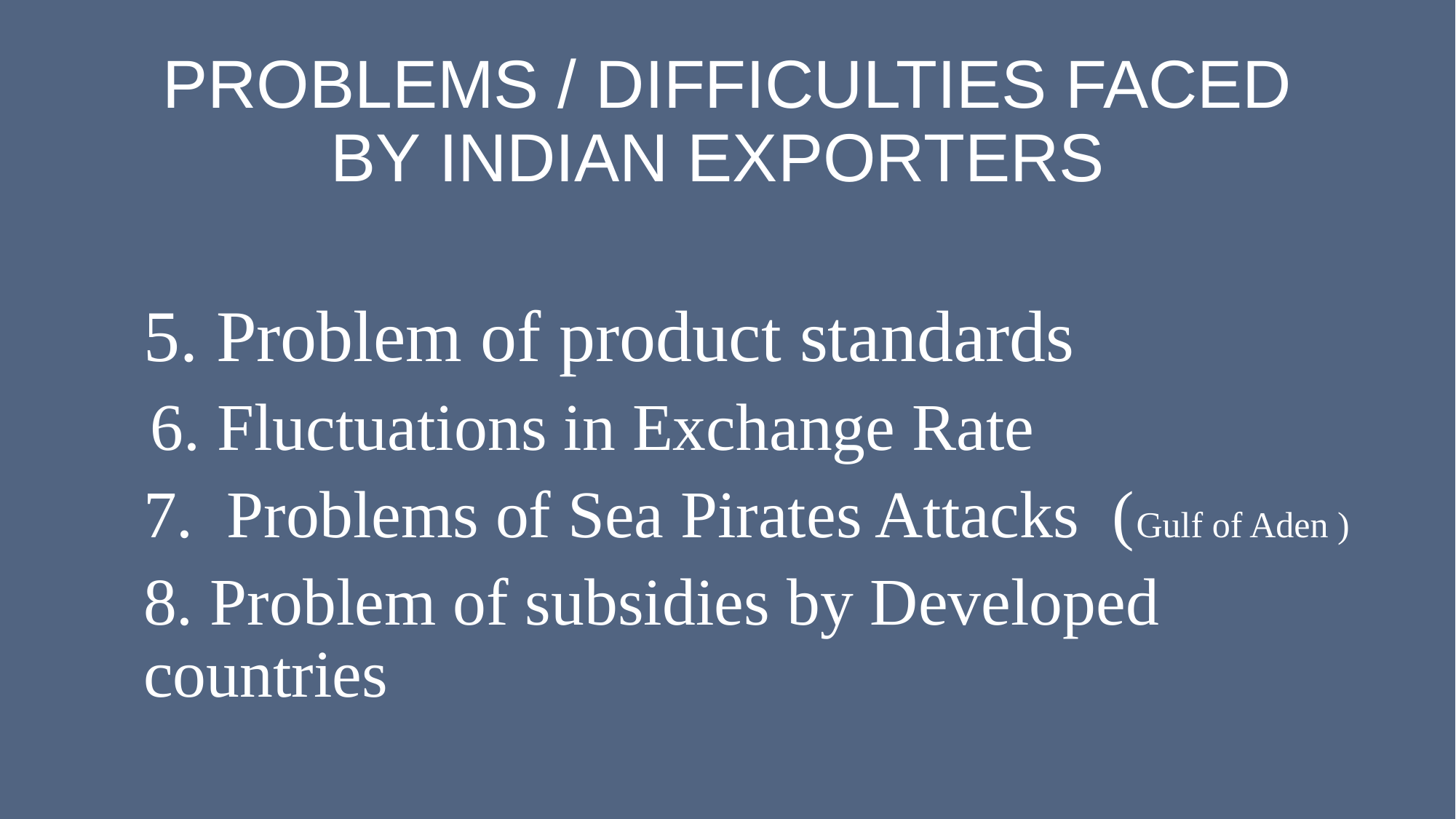

# PROBLEMS / DIFFICULTIES FACED BY INDIAN EXPORTERS
5. Problem of product standards
 6. Fluctuations in Exchange Rate
7.  Problems of Sea Pirates Attacks  (Gulf of Aden )
8. Problem of subsidies by Developed  	     countries